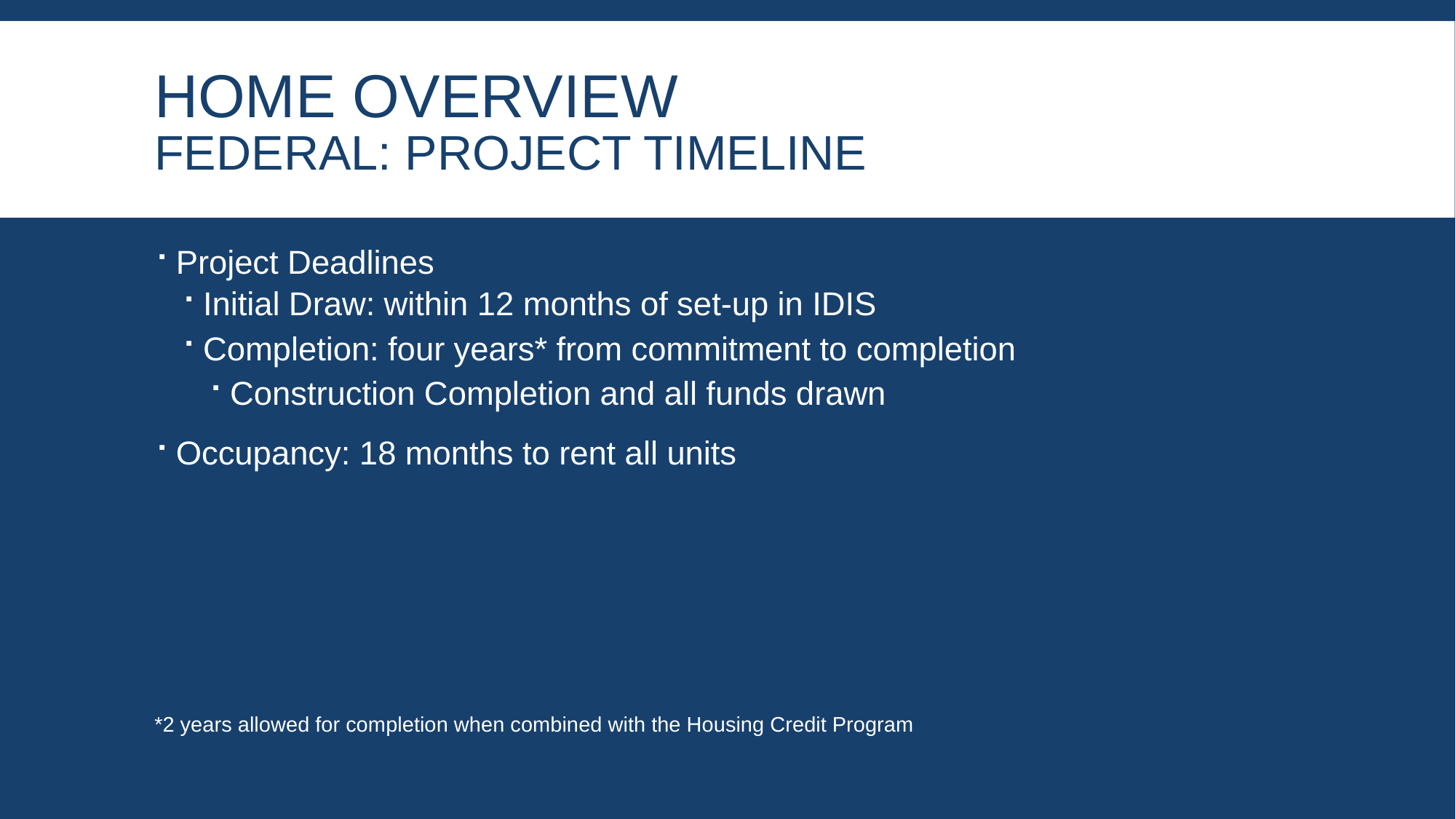

# HOME Overview Federal: Project Timeline
Project Deadlines
Initial Draw: within 12 months of set-up in IDIS
Completion: four years* from commitment to completion
Construction Completion and all funds drawn
Occupancy: 18 months to rent all units

*2 years allowed for completion when combined with the Housing Credit Program